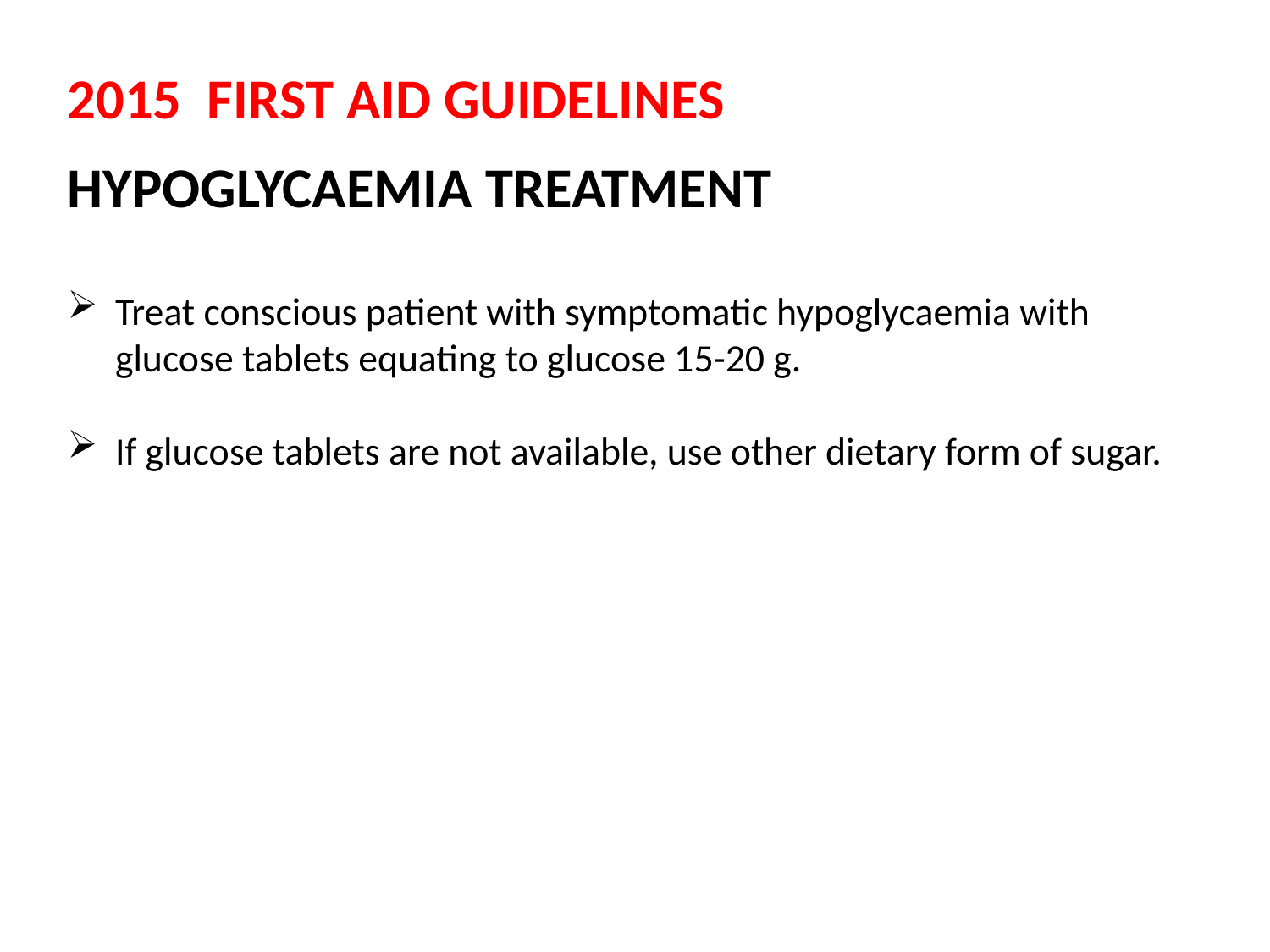

FIRST AID GUIDELINES

HYPOGLYCAEMIA TREATMENT

Treat conscious patient with symptomatic hypoglycaemia with glucose tablets equating to glucose 15-20 g.

If glucose tablets are not available, use other dietary form of sugar.